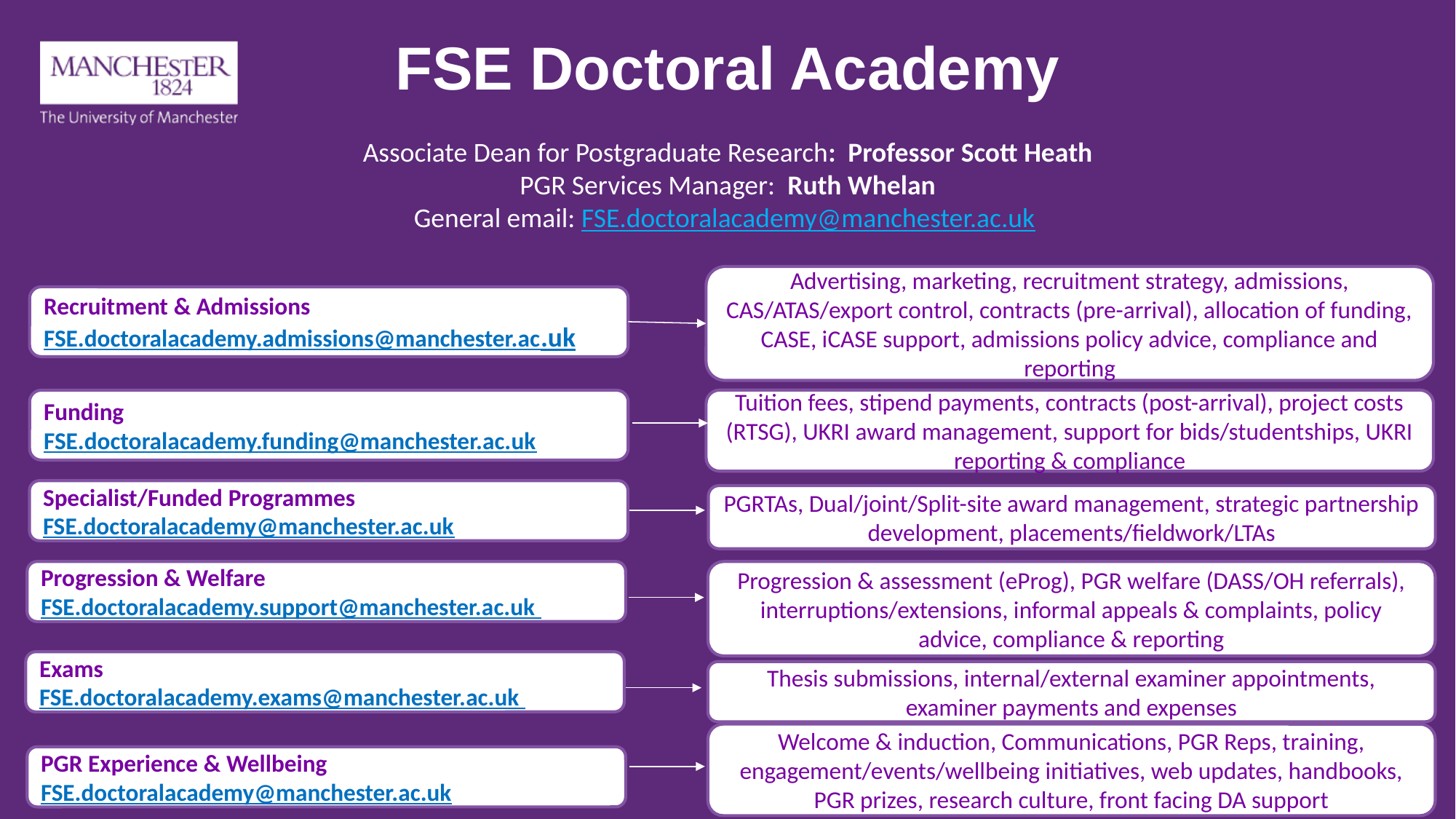

# FSE Doctoral Academy
Associate Dean for Postgraduate Research:  Professor Scott Heath​
PGR Services Manager:  Ruth Whelan​
General email: FSE.doctoralacademy@manchester.ac.uk ​
​

Advertising, marketing, recruitment strategy, admissions, CAS/ATAS/export control, contracts (pre-arrival), allocation of funding, CASE, iCASE support, admissions policy advice, compliance and reporting​
Recruitment & Admissions
FSE.doctoralacademy.admissions@manchester.ac.uk
Tuition fees, stipend payments, contracts (post-arrival), project costs (RTSG), UKRI award management, support for bids/studentships, UKRI reporting & compliance
Funding
FSE.doctoralacademy.funding@manchester.ac.uk
Specialist/Funded Programmes
FSE.doctoralacademy@manchester.ac.uk
PGRTAs, Dual/joint/Split-site award management, strategic partnership development, placements/fieldwork/LTAs​
Progression & Welfare
FSE.doctoralacademy.support@manchester.ac.uk
Progression & assessment (eProg), PGR welfare (DASS/OH referrals), interruptions/extensions, informal appeals & complaints, policy advice, compliance & reporting​
Exams
FSE.doctoralacademy.exams@manchester.ac.uk
Thesis submissions, internal/external examiner appointments, examiner payments and expenses
Welcome & induction, Communications, PGR Reps, training, engagement/events/wellbeing initiatives, web updates, handbooks, PGR prizes, research culture, front facing DA support
PGR Experience & Wellbeing
FSE.doctoralacademy@manchester.ac.uk